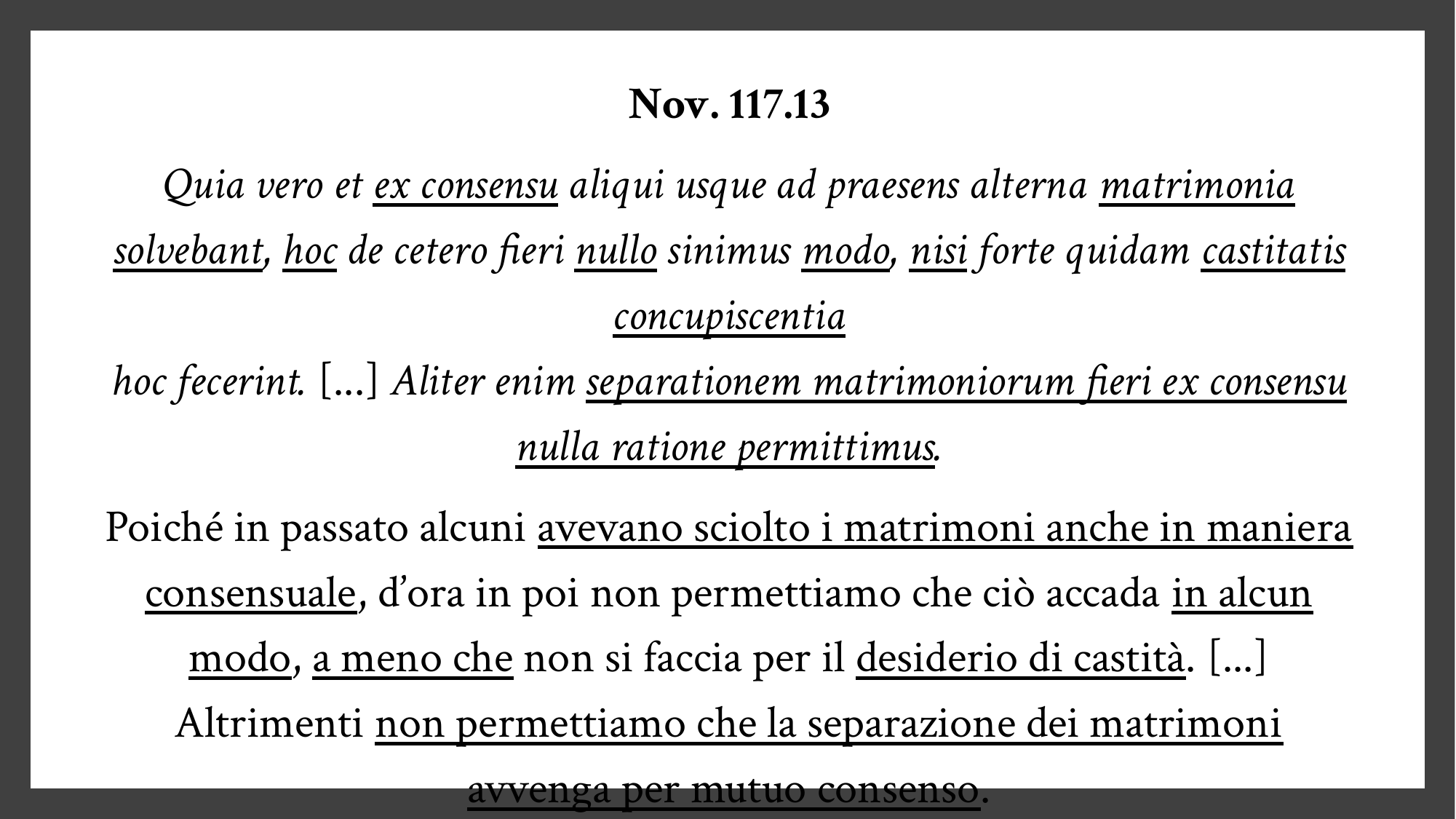

Nov. 117.13
Quia vero et ex consensu aliqui usque ad praesens alterna matrimonia solvebant, hoc de cetero fieri nullo sinimus modo, nisi forte quidam castitatis concupiscentia
hoc fecerint. [...] Aliter enim separationem matrimoniorum fieri ex consensu
nulla ratione permittimus.
Poiché in passato alcuni avevano sciolto i matrimoni anche in maniera consensuale, d’ora in poi non permettiamo che ciò accada in alcun modo, a meno che non si faccia per il desiderio di castità. [...]
Altrimenti non permettiamo che la separazione dei matrimoni
avvenga per mutuo consenso.